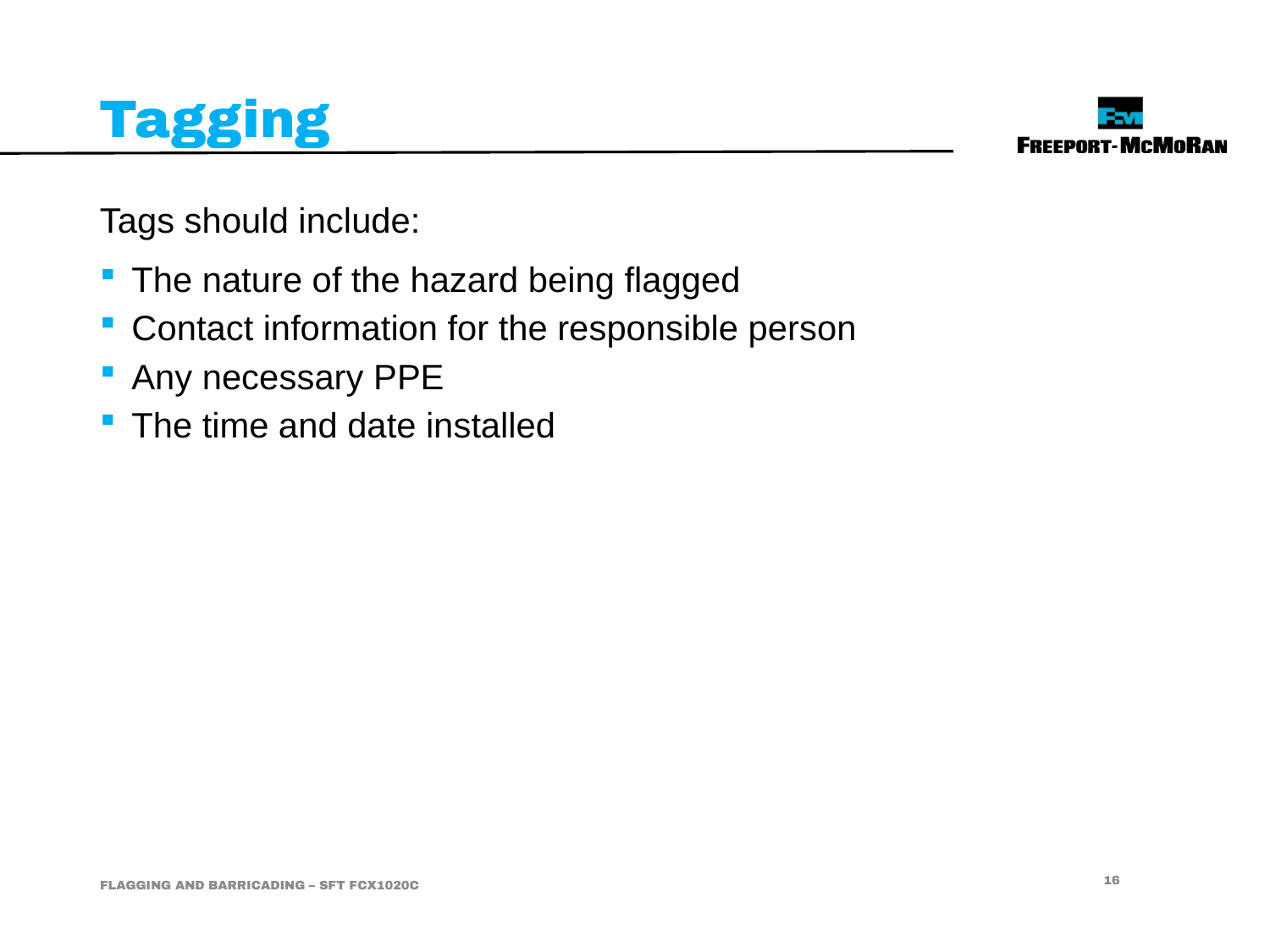

Tagging
Tags should include:
The nature of the hazard being flagged
Contact information for the responsible person
Any necessary PPE
The time and date installed

16
FLAGGING AND BARRICADING – SFT FCX1020C